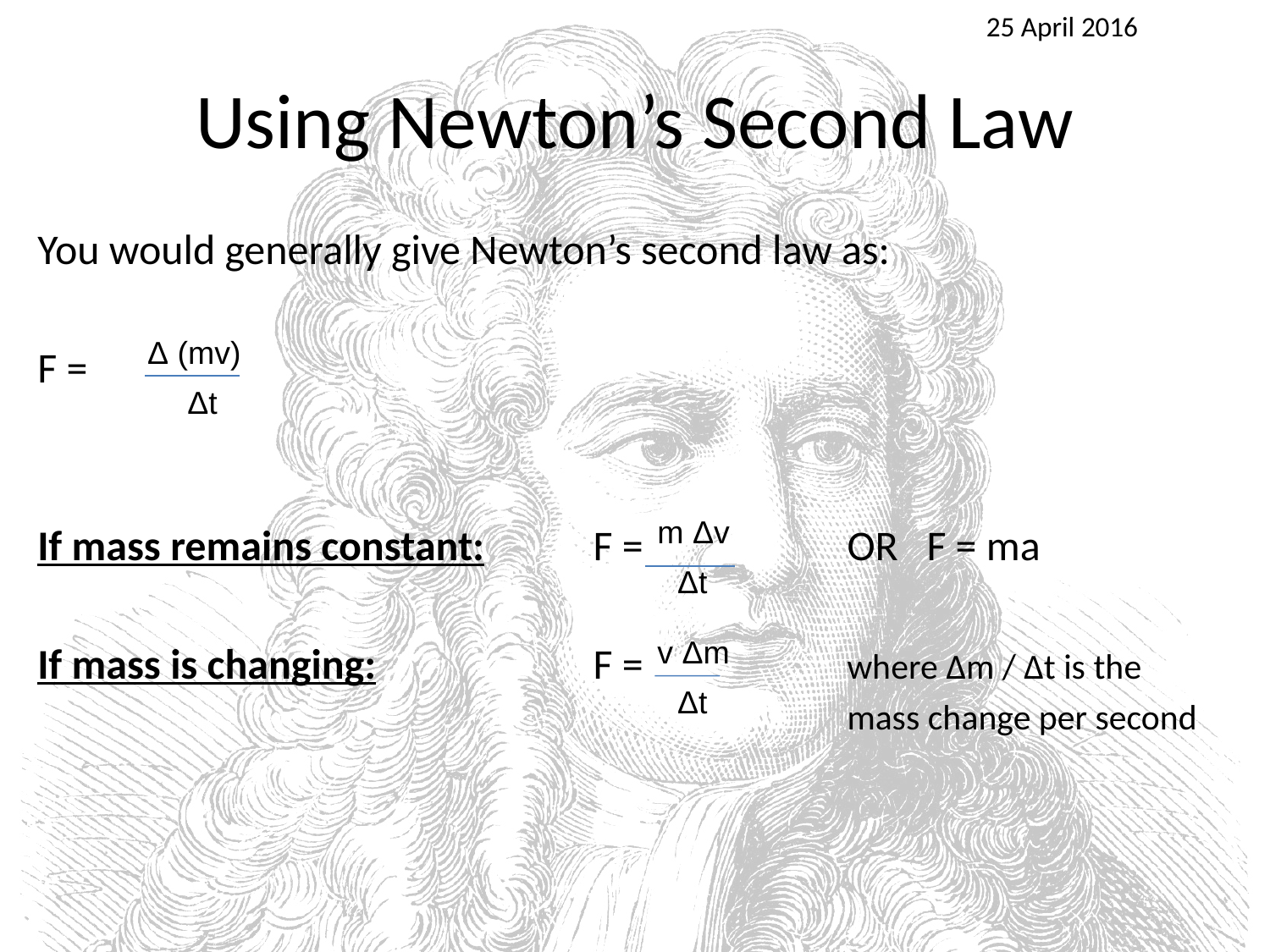

25 April 2016
# Using Newton’s Second Law
You would generally give Newton’s second law as:

F =

If mass remains constant:	F =		OR   F = ma

If mass is changing:		F =		where Δm / Δt is the
							mass change per second
Δ (mv)
Δt
m Δv
Δt
v Δm
Δt